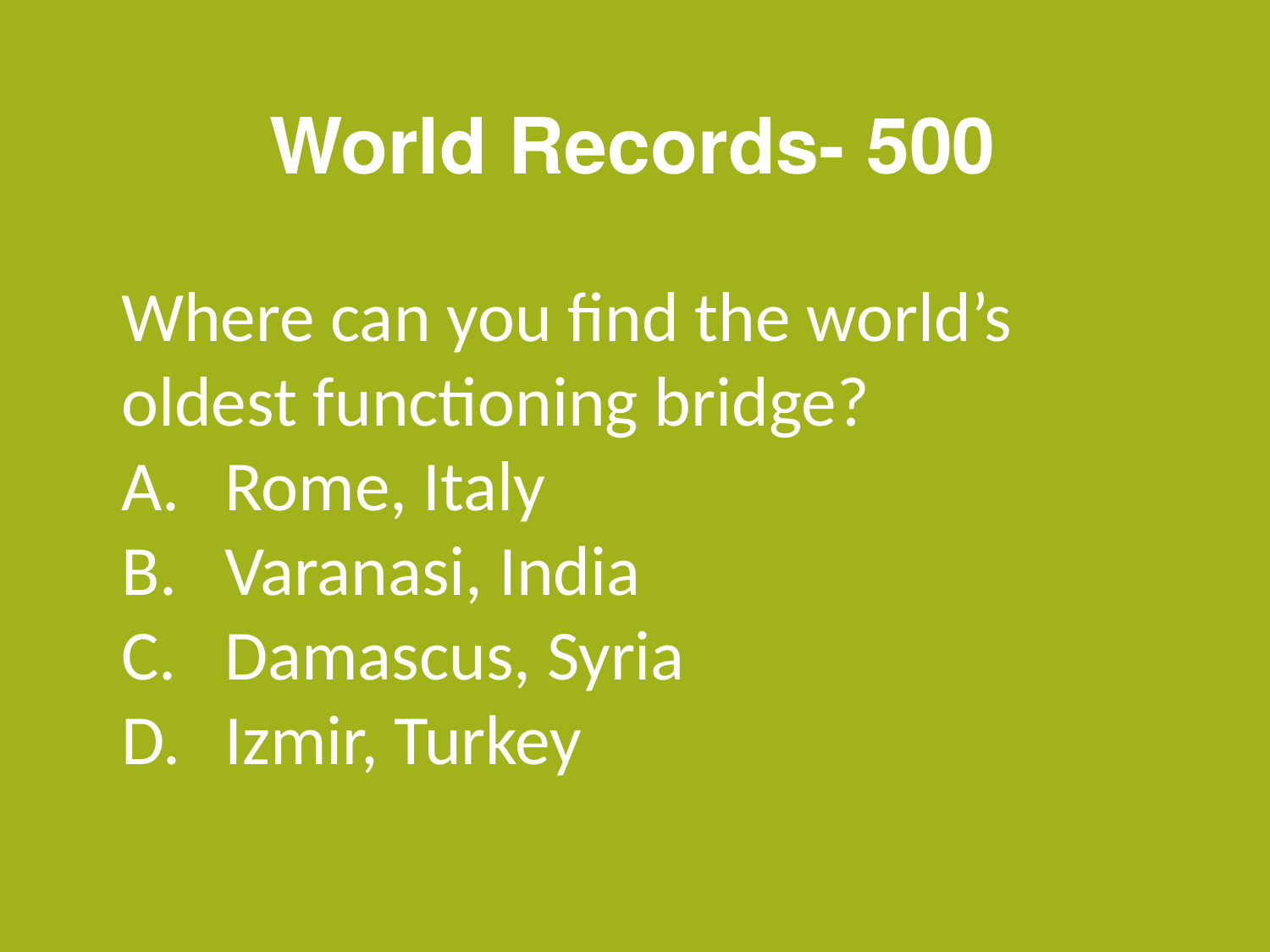

# World Records- 500
Where can you find the world’s oldest functioning bridge?
Rome, Italy
Varanasi, India
Damascus, Syria
Izmir, Turkey